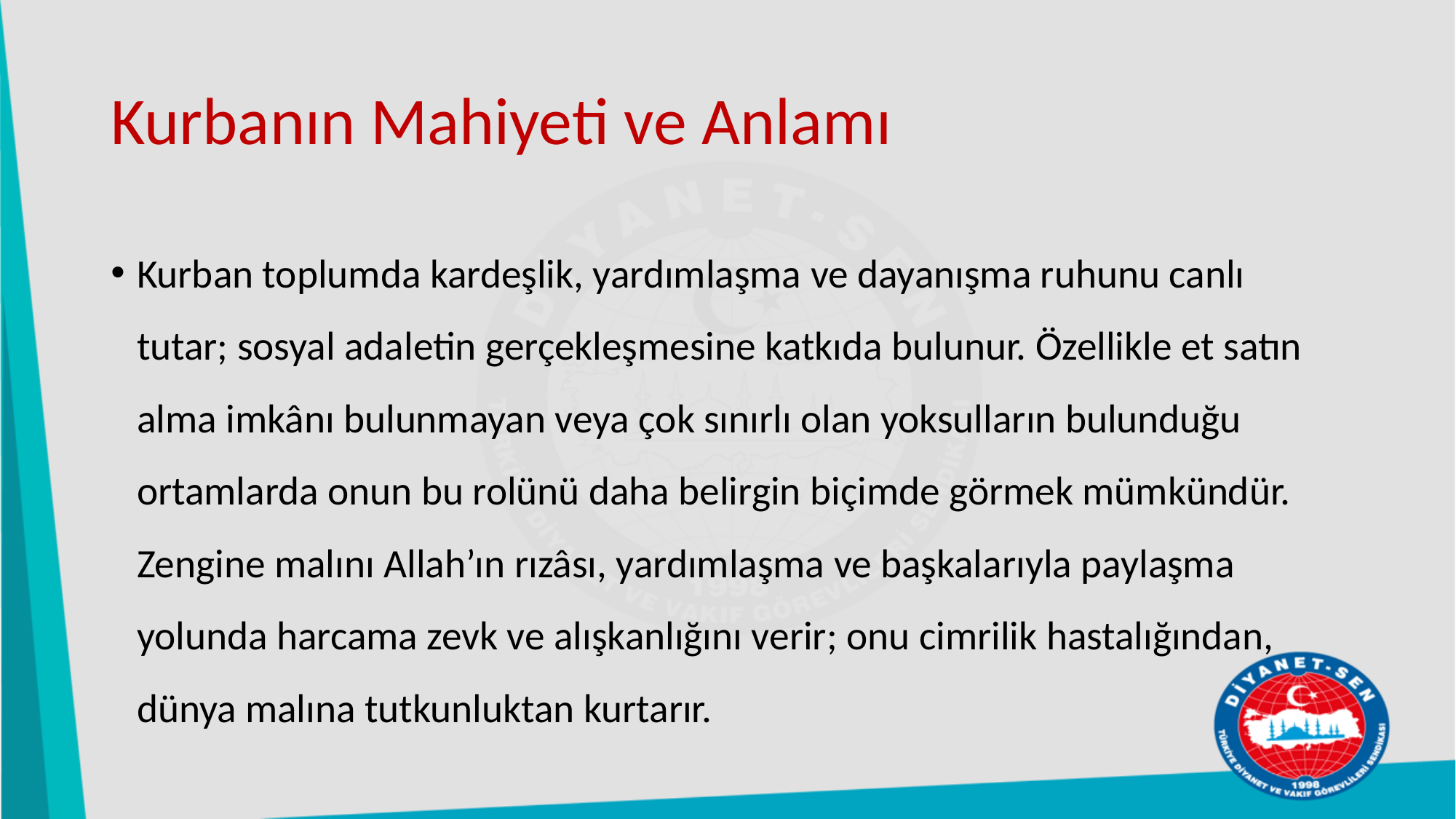

# Kurbanın Mahiyeti ve Anlamı
Kurban toplumda kardeşlik, yardımlaşma ve dayanışma ruhunu canlı tutar; sosyal adaletin gerçekleşmesine katkıda bulunur. Özellikle et satın alma imkânı bulunmayan veya çok sınırlı olan yoksulların bulunduğu ortamlarda onun bu rolünü daha belirgin biçimde görmek mümkündür. Zengine malını Allah’ın rızâsı, yardımlaşma ve başkalarıyla paylaşma yolunda harcama zevk ve alışkanlığını verir; onu cimrilik hastalığından, dünya malına tutkunluktan kurtarır.